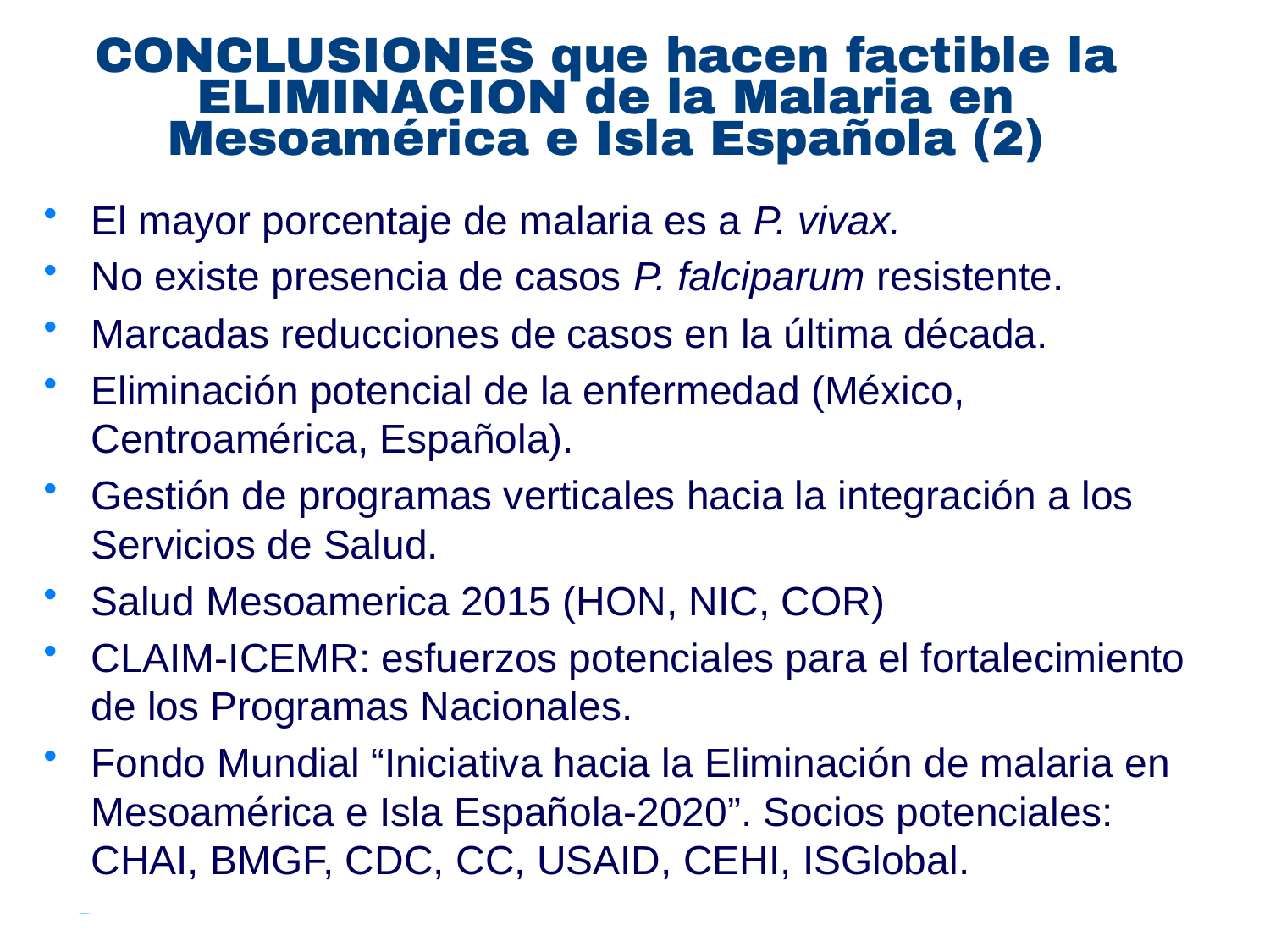

# CONCLUSIONES que hacen factible la ELIMINACION de la Malaria en Mesoamérica e Isla Española (2)
El mayor porcentaje de malaria es a P. vivax.
No existe presencia de casos P. falciparum resistente.
Marcadas reducciones de casos en la última década.
Eliminación potencial de la enfermedad (México, Centroamérica, Española).
Gestión de programas verticales hacia la integración a los Servicios de Salud.
Salud Mesoamerica 2015 (HON, NIC, COR)
CLAIM-ICEMR: esfuerzos potenciales para el fortalecimiento de los Programas Nacionales.
Fondo Mundial “Iniciativa hacia la Eliminación de malaria en Mesoamérica e Isla Española-2020”. Socios potenciales: CHAI, BMGF, CDC, CC, USAID, CEHI, ISGlobal.